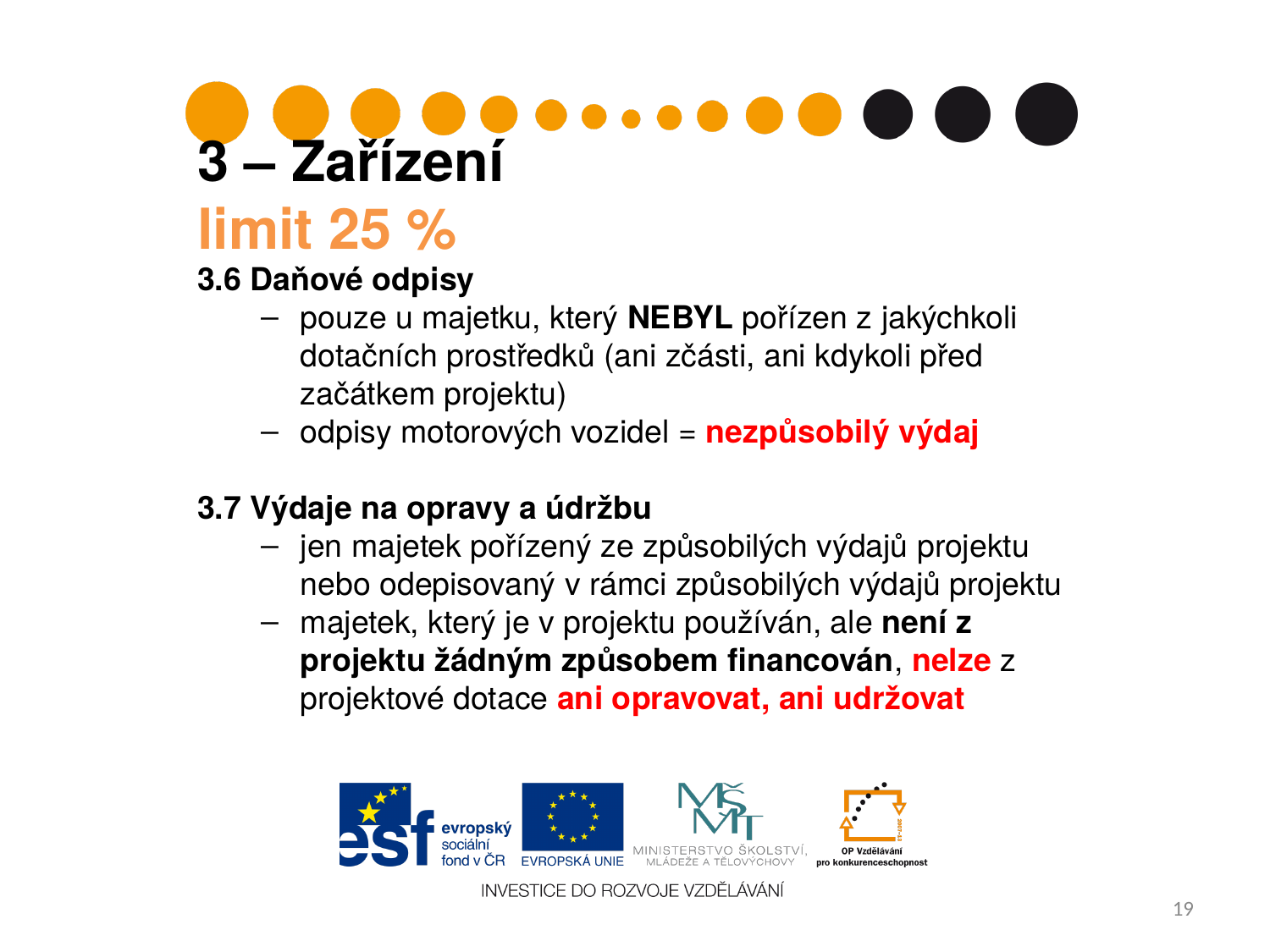

3 – Zařízení 				  limit 25 %
3.6 Daňové odpisy
pouze u majetku, který NEBYL pořízen z jakýchkoli dotačních prostředků (ani zčásti, ani kdykoli před začátkem projektu)
odpisy motorových vozidel = nezpůsobilý výdaj

3.7 Výdaje na opravy a údržbu
jen majetek pořízený ze způsobilých výdajů projektu nebo odepisovaný v rámci způsobilých výdajů projektu
majetek, který je v projektu používán, ale není z projektu žádným způsobem financován, nelze z projektové dotace ani opravovat, ani udržovat
19